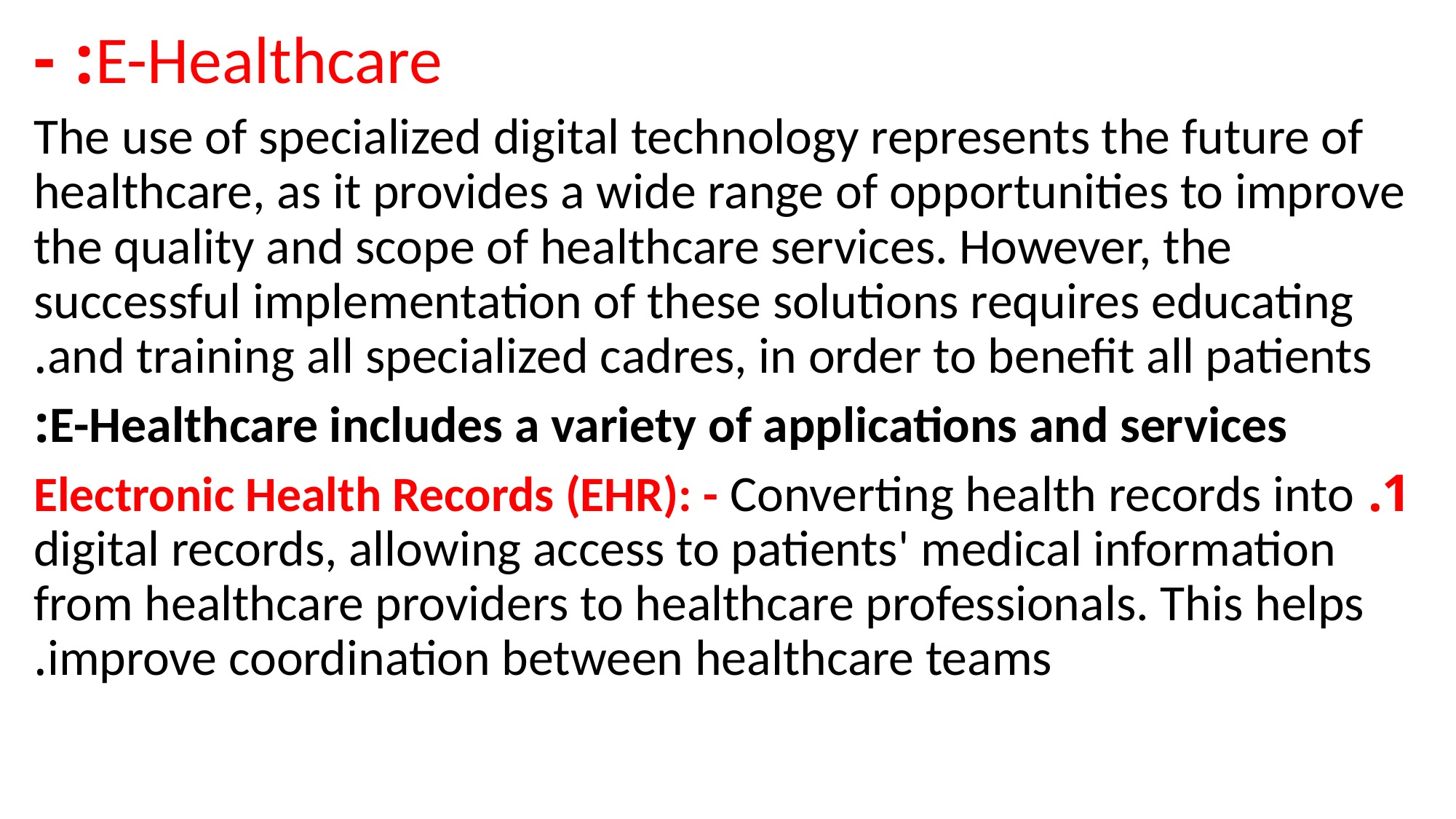

# E-Healthcare: -
The use of specialized digital technology represents the future of healthcare, as it provides a wide range of opportunities to improve the quality and scope of healthcare services. However, the successful implementation of these solutions requires educating and training all specialized cadres, in order to benefit all patients.
E-Healthcare includes a variety of applications and services:
1. Electronic Health Records (EHR): - Converting health records into digital records, allowing access to patients' medical information from healthcare providers to healthcare professionals. This helps improve coordination between healthcare teams.